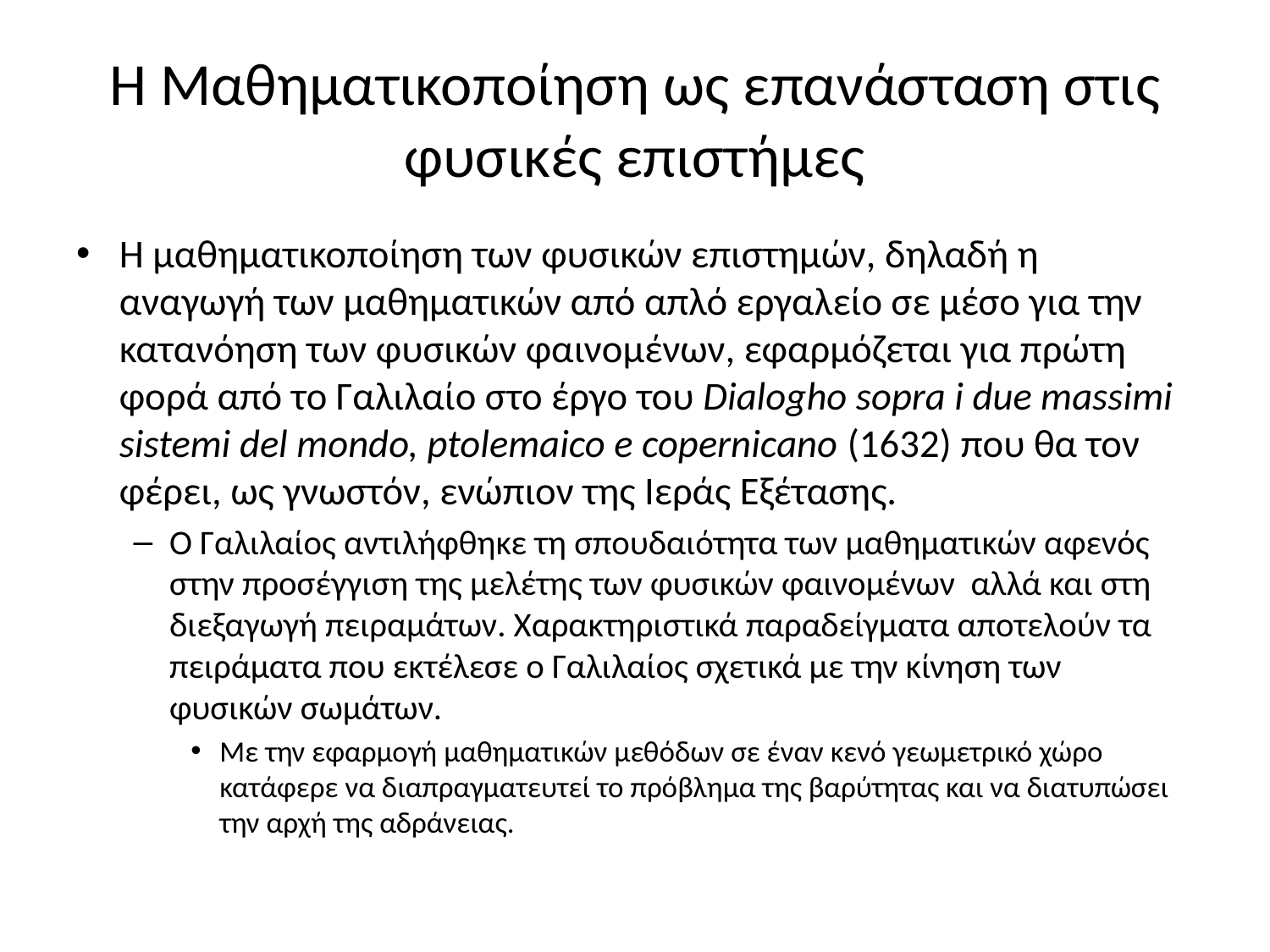

# H Mαθηματικοποίηση ως επανάσταση στις φυσικές επιστήμες
Η μαθηματικοποίηση των φυσικών επιστημών, δηλαδή η αναγωγή των μαθηματικών από απλό εργαλείο σε μέσο για την κατανόηση των φυσικών φαινομένων, εφαρμόζεται για πρώτη φορά από το Γαλιλαίο στο έργο του Dialogho sopra i due massimi sistemi del mondo, ptolemaico e copernicano (1632) που θα τον φέρει, ως γνωστόν, ενώπιον της Ιεράς Εξέτασης.
Ο Γαλιλαίος αντιλήφθηκε τη σπουδαιότητα των μαθηματικών αφενός στην προσέγγιση της μελέτης των φυσικών φαινομένων  αλλά και στη διεξαγωγή πειραμάτων. Χαρακτηριστικά παραδείγματα αποτελούν τα πειράματα που εκτέλεσε ο Γαλιλαίος σχετικά με την κίνηση των φυσικών σωμάτων.
Με την εφαρμογή μαθηματικών μεθόδων σε έναν κενό γεωμετρικό χώρο κατάφερε να διαπραγματευτεί το πρόβλημα της βαρύτητας και να διατυπώσει την αρχή της αδράνειας.